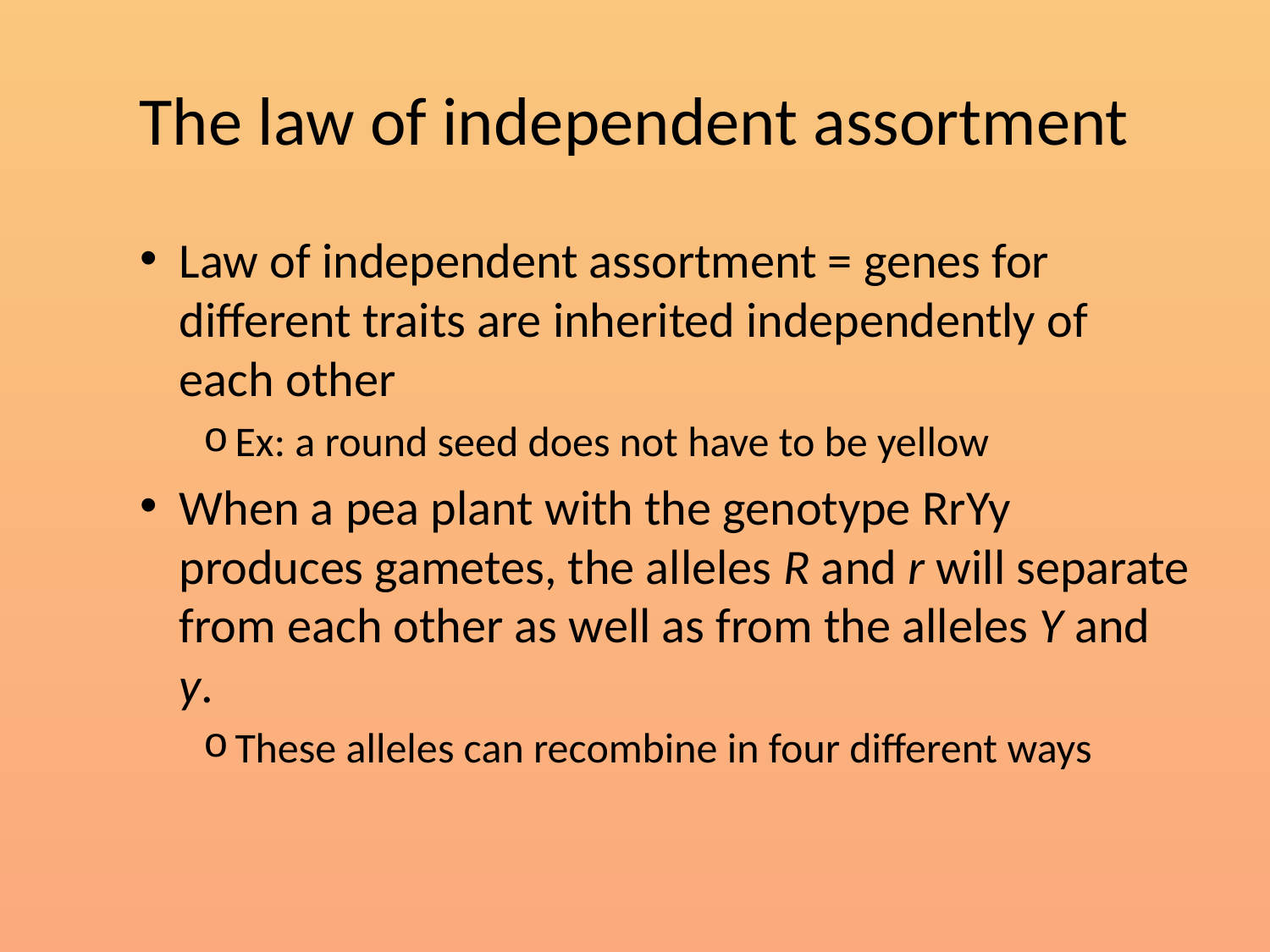

# The law of independent assortment
Law of independent assortment = genes for different traits are inherited independently of each other
Ex: a round seed does not have to be yellow
When a pea plant with the genotype RrYy produces gametes, the alleles R and r will separate from each other as well as from the alleles Y and y.
These alleles can recombine in four different ways